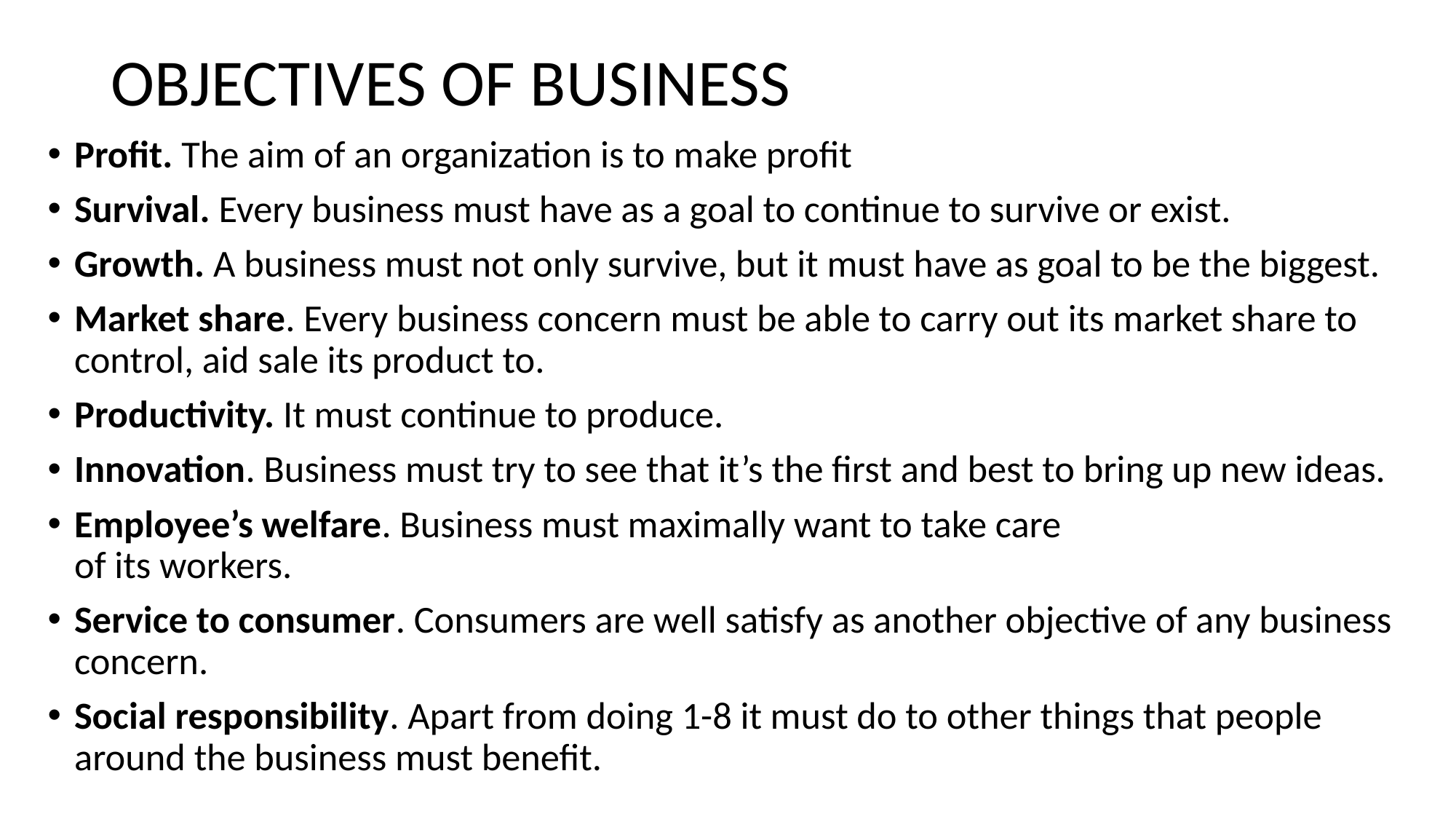

# OBJECTIVES OF BUSINESS
Profit. The aim of an organization is to make profit
Survival. Every business must have as a goal to continue to survive or exist.
Growth. A business must not only survive, but it must have as goal to be the biggest.
Market share. Every business concern must be able to carry out its market share to control, aid sale its product to.
Productivity. It must continue to produce.
Innovation. Business must try to see that it’s the first and best to bring up new ideas.
Employee’s welfare. Business must maximally want to take care
of its workers.
Service to consumer. Consumers are well satisfy as another objective of any business concern.
Social responsibility. Apart from doing 1-8 it must do to other things that people around the business must benefit.